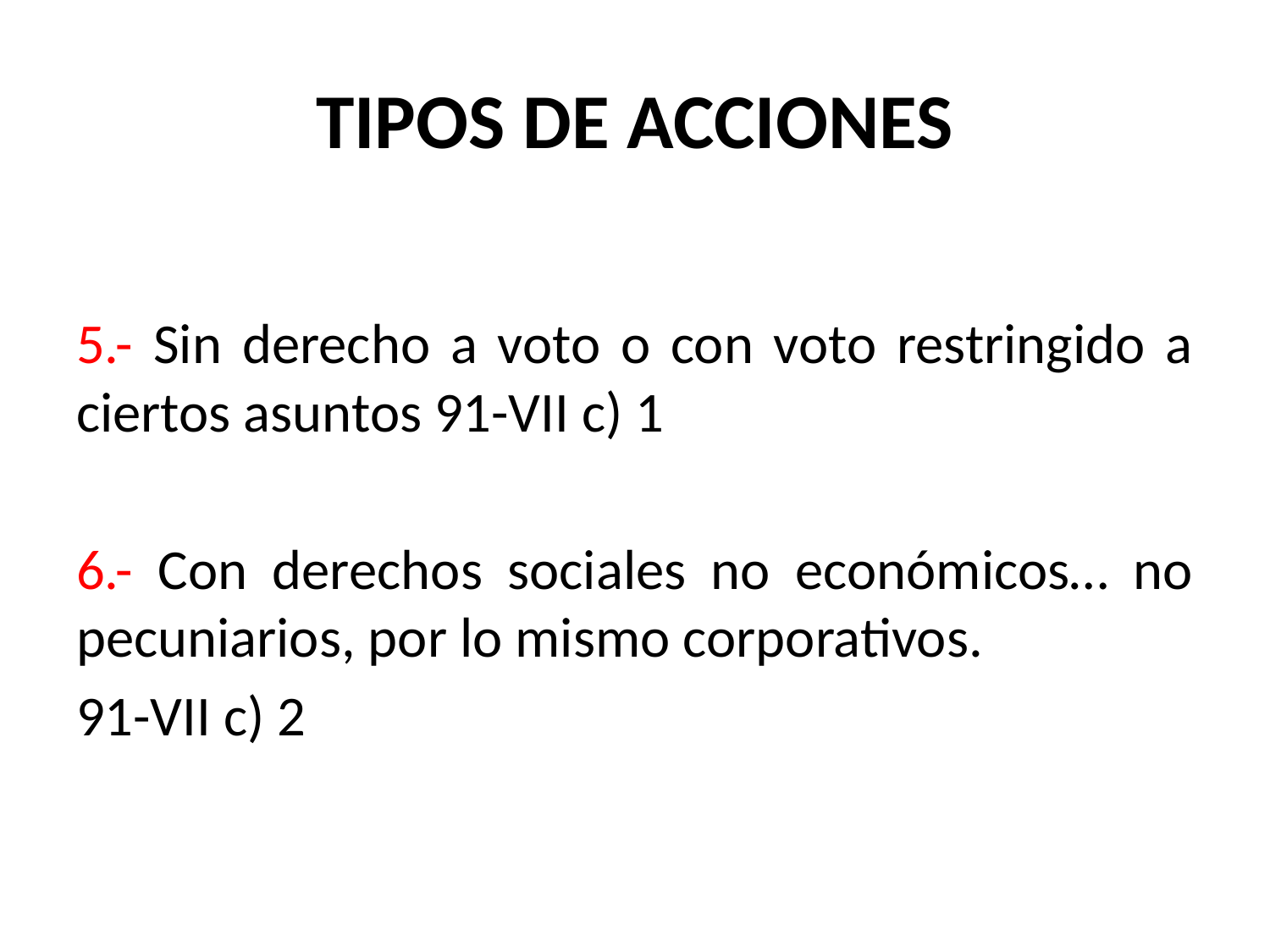

# TIPOS DE ACCIONES

5.- Sin derecho a voto o con voto restringido a ciertos asuntos 91-VII c) 1

6.- Con derechos sociales no económicos… no pecuniarios, por lo mismo corporativos.
91-VII c) 2